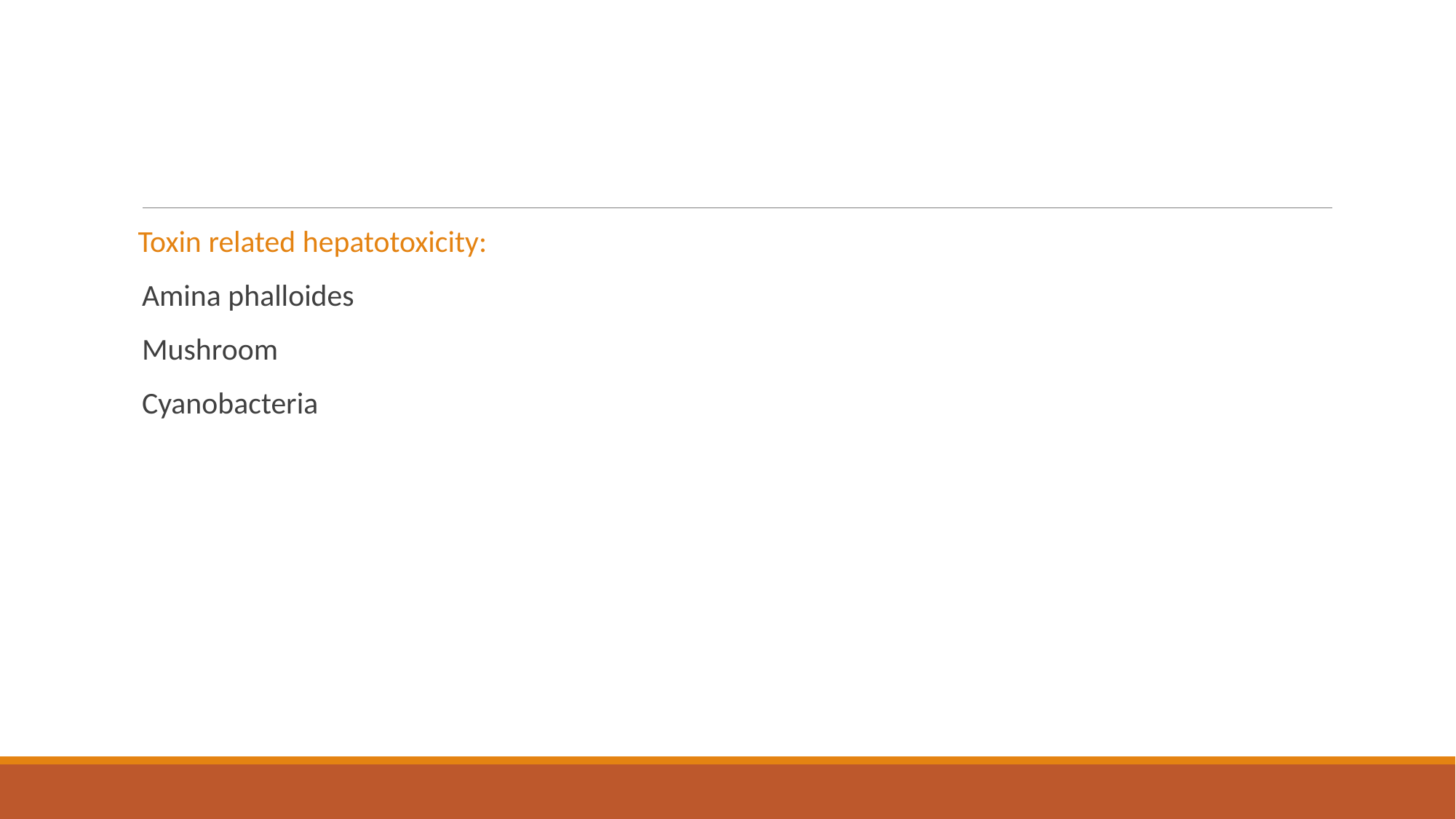

#
 Toxin related hepatotoxicity:
Amina phalloides
Mushroom
Cyanobacteria